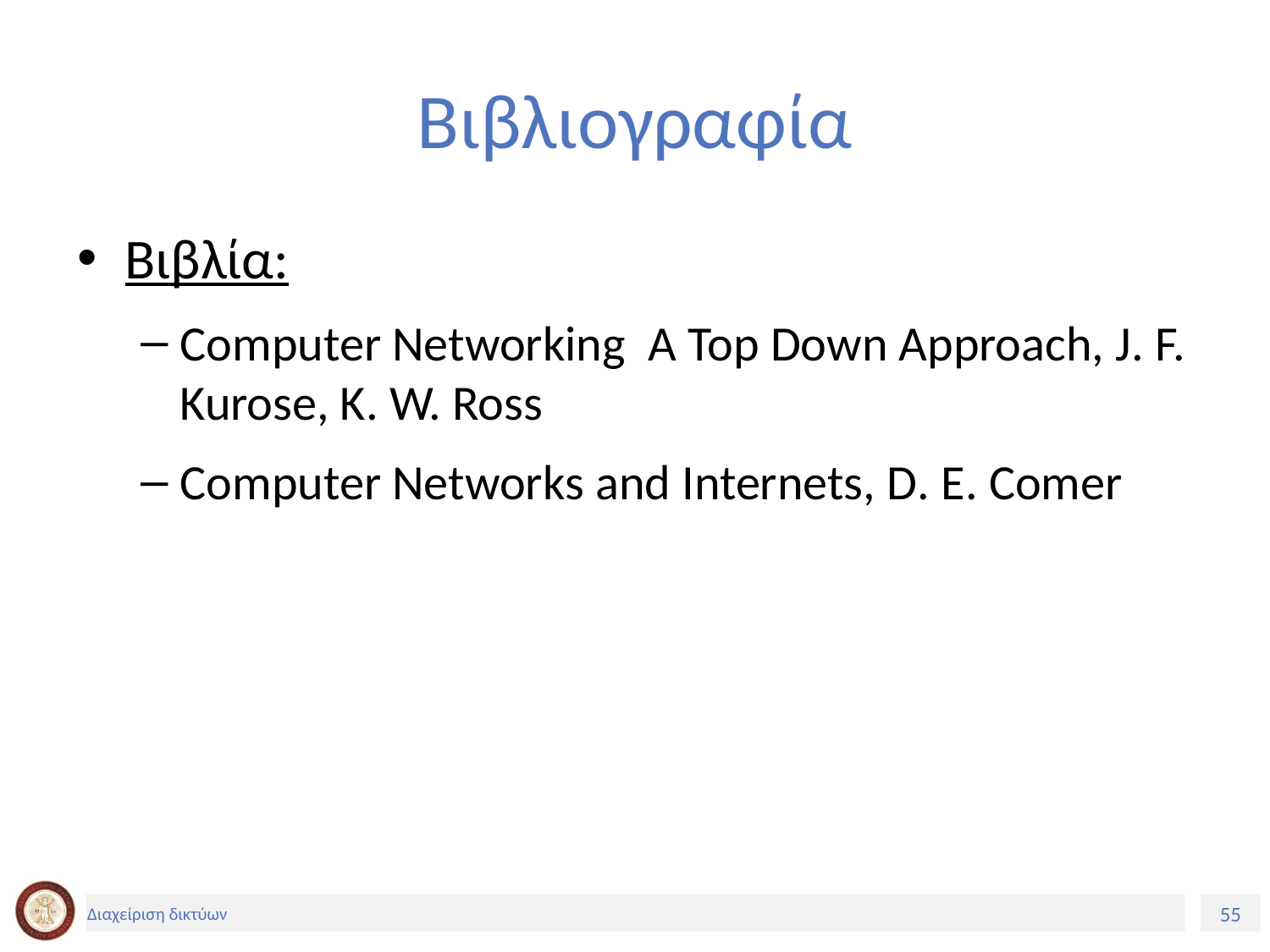

# Βιβλιογραφία
Βιβλία:
Computer Networking  A Top Down Approach, J. F. Kurose, K. W. Ross
Computer Networks and Internets, D. E. Comer